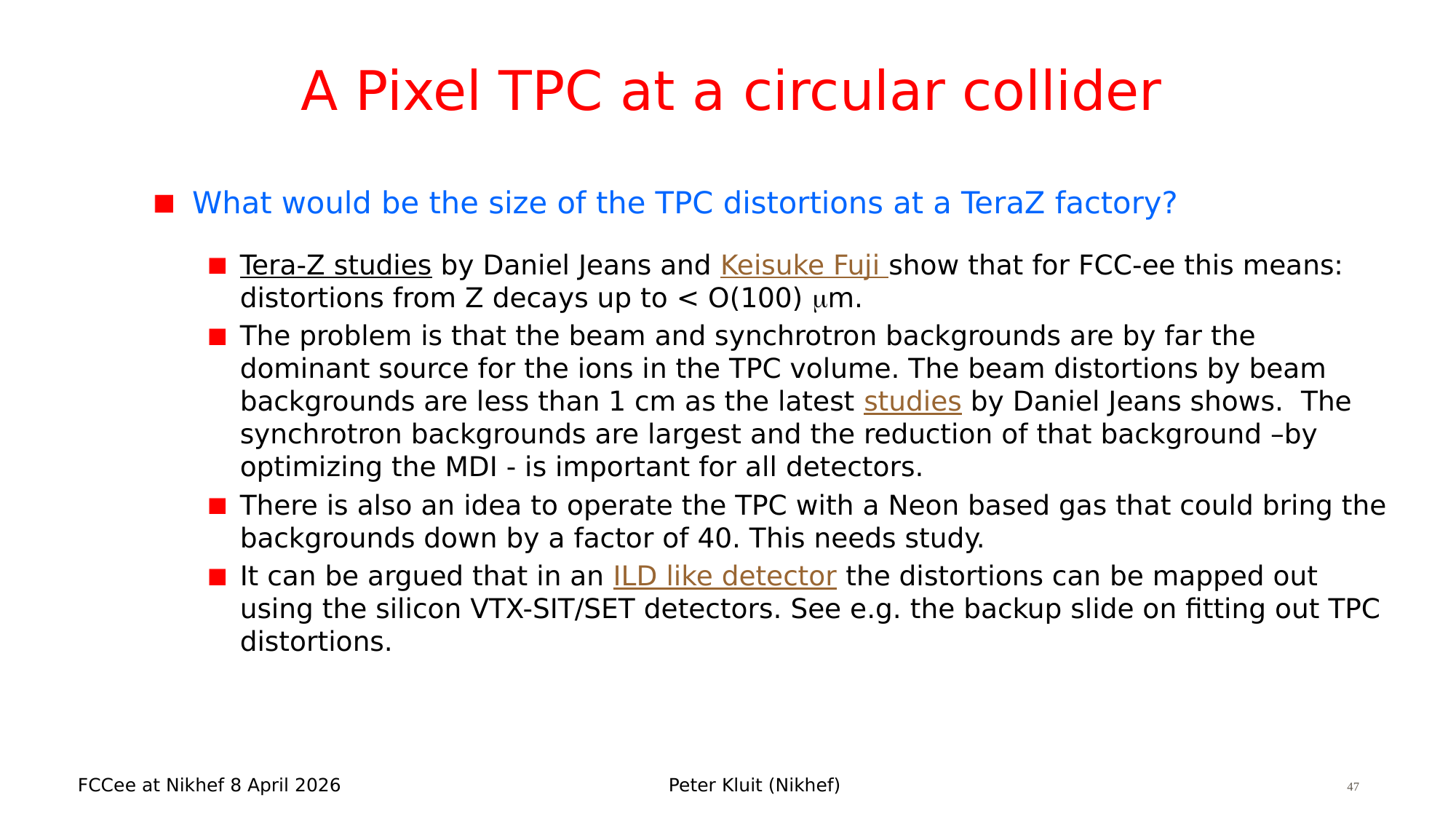

# A Pixel TPC at a circular collider

What would be the size of the TPC distortions at a TeraZ factory?

Tera-Z studies by Daniel Jeans and Keisuke Fuji show that for FCC-ee this means: distortions from Z decays up to < O(100) μm.
The problem is that the beam and synchrotron backgrounds are by far the dominant source for the ions in the TPC volume. The beam distortions by beam backgrounds are less than 1 cm as the latest studies by Daniel Jeans shows.  The synchrotron backgrounds are largest and the reduction of that background –by optimizing the MDI - is important for all detectors.
There is also an idea to operate the TPC with a Neon based gas that could bring the backgrounds down by a factor of 40. This needs study.
It can be argued that in an ILD like detector the distortions can be mapped out using the silicon VTX-SIT/SET detectors. See e.g. the backup slide on fitting out TPC distortions.

26/10/2020
Pixel TPC R&D (Peter Kluit)